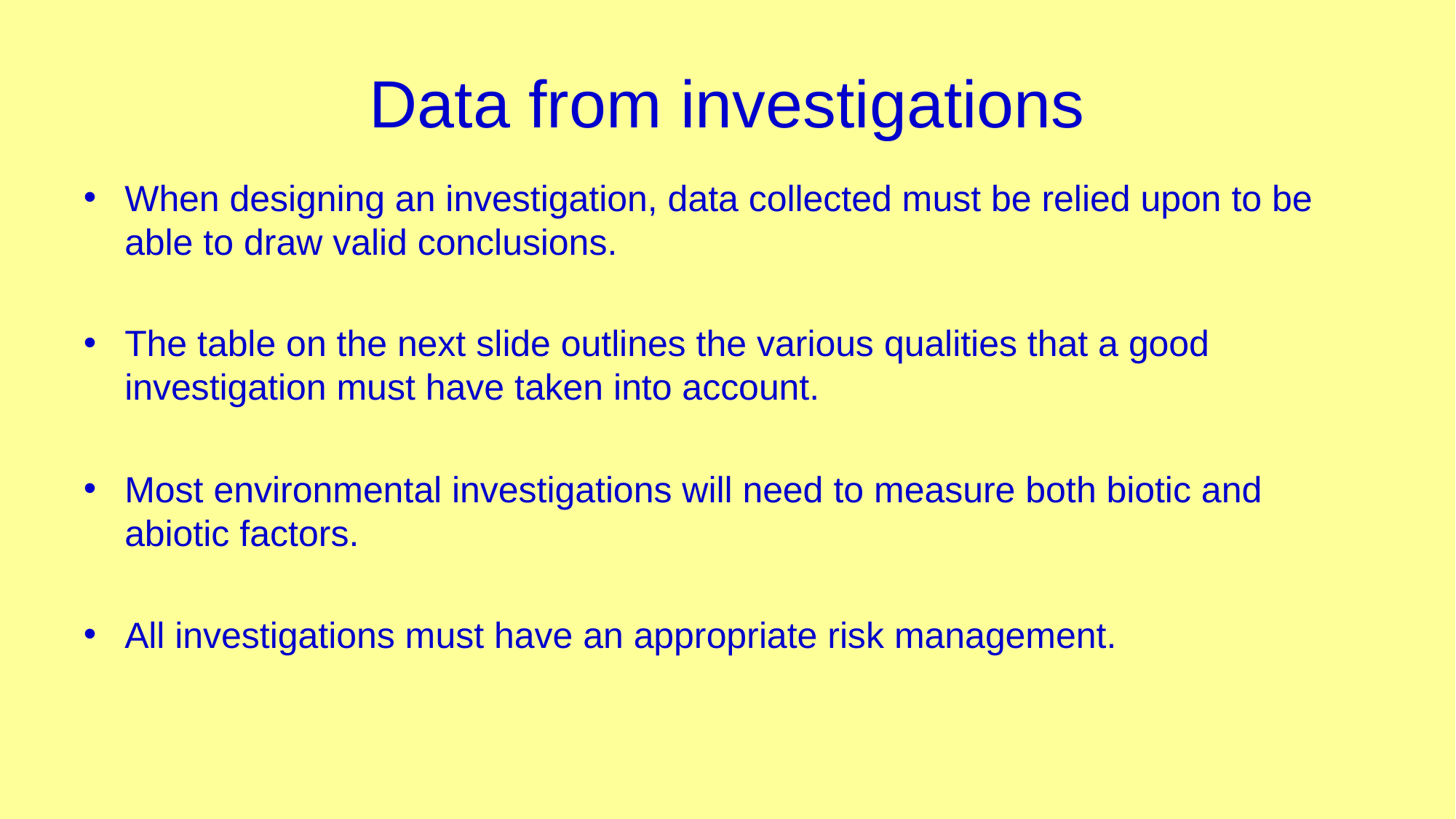

# Data from investigations
When designing an investigation, data collected must be relied upon to be able to draw valid conclusions.

The table on the next slide outlines the various qualities that a good investigation must have taken into account.

Most environmental investigations will need to measure both biotic and abiotic factors.

All investigations must have an appropriate risk management.